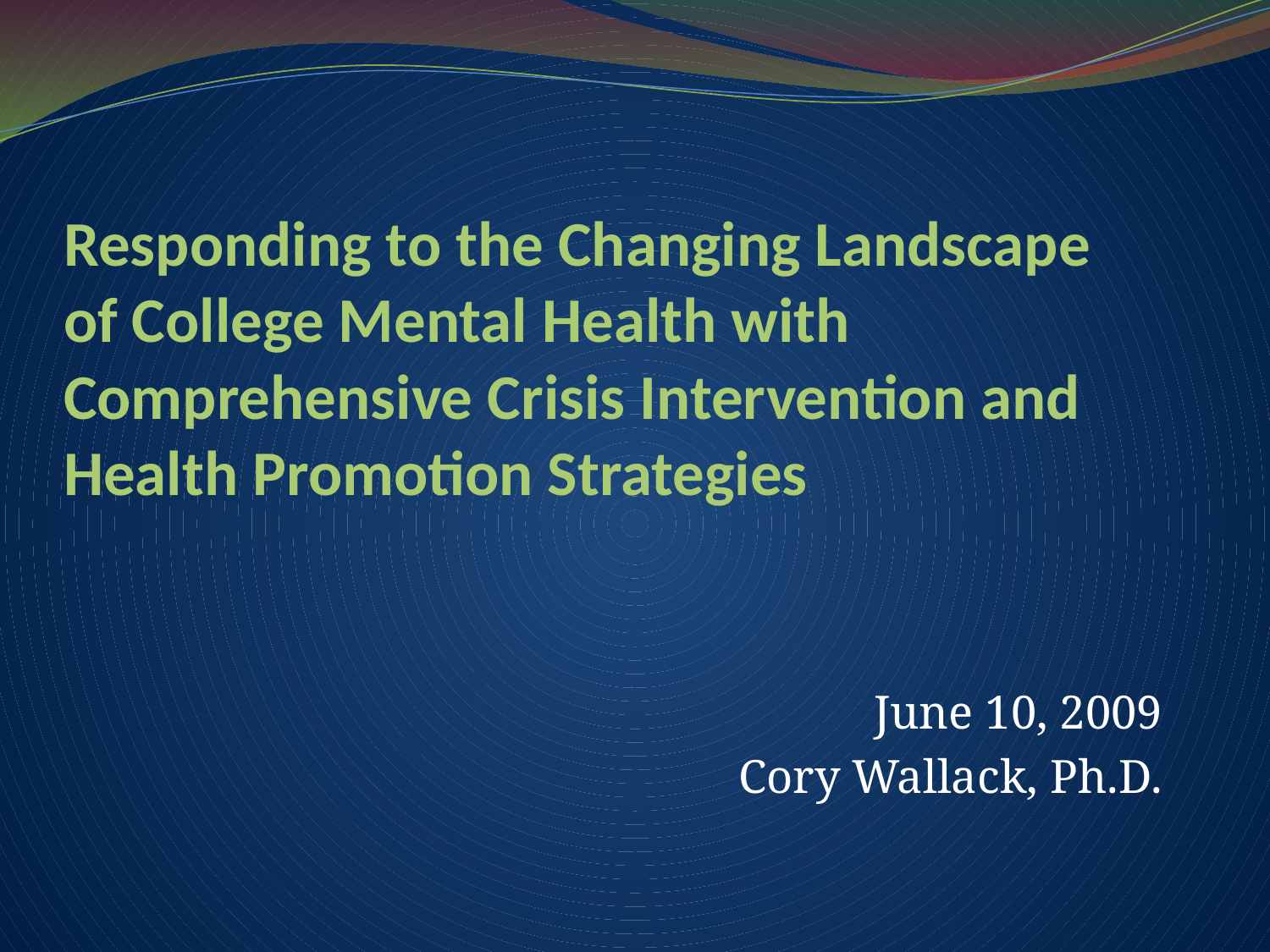

# Responding to the Changing Landscape of College Mental Health with Comprehensive Crisis Intervention and Health Promotion Strategies
June 10, 2009
Cory Wallack, Ph.D.